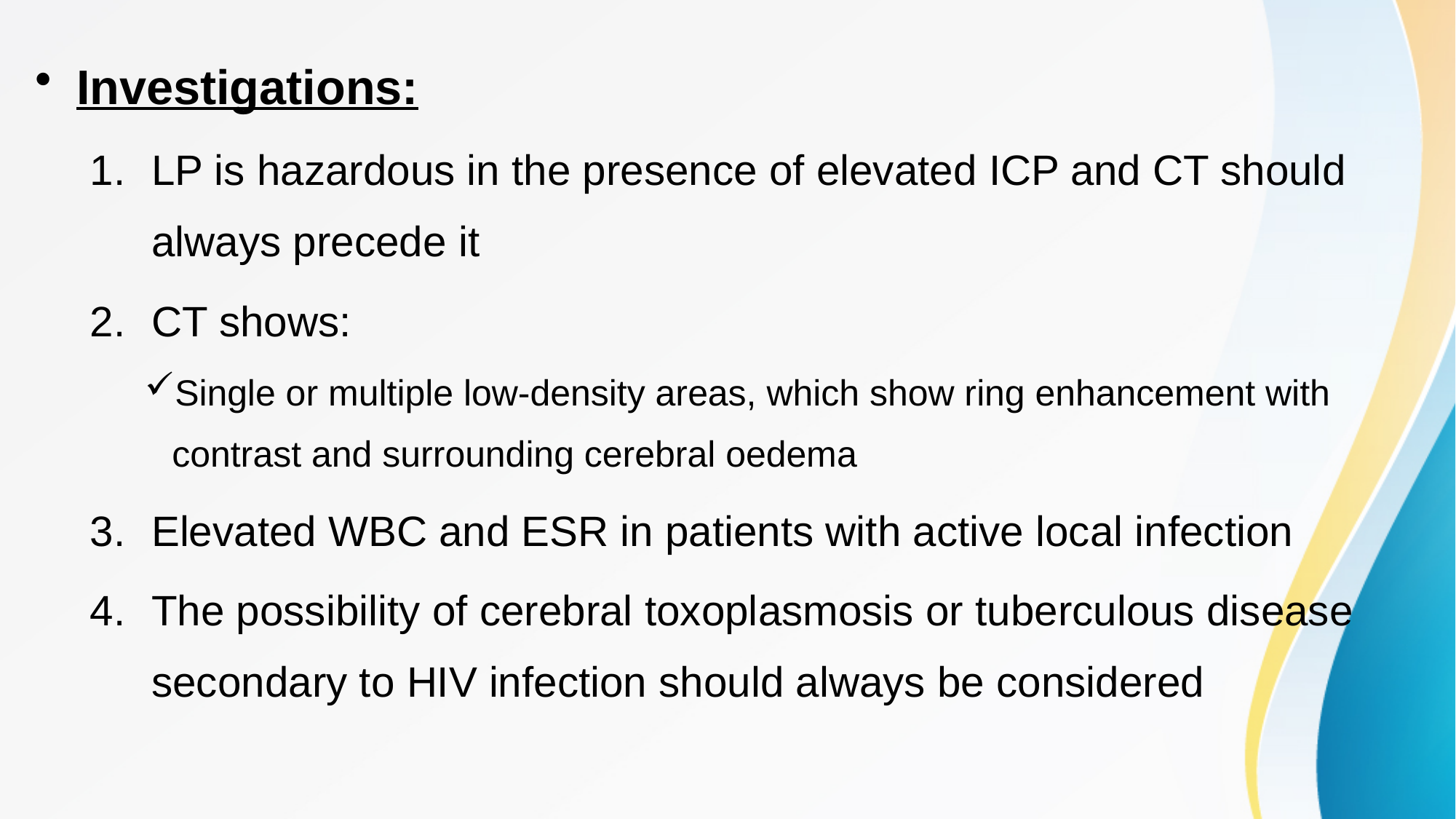

Investigations:
LP is hazardous in the presence of elevated ICP and CT should always precede it
CT shows:
Single or multiple low-density areas, which show ring enhancement with contrast and surrounding cerebral oedema
Elevated WBC and ESR in patients with active local infection
The possibility of cerebral toxoplasmosis or tuberculous disease secondary to HIV infection should always be considered